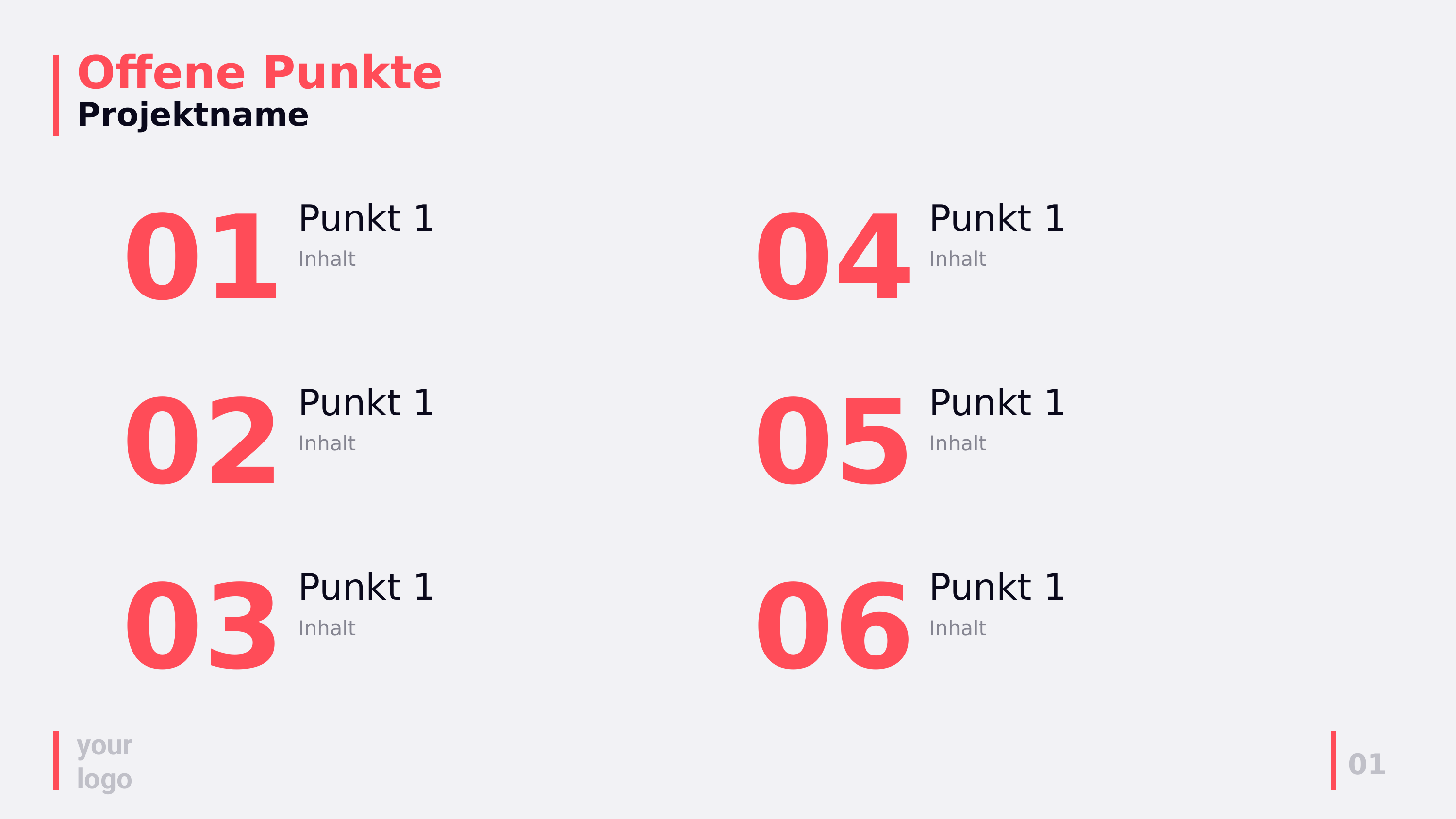

# Offene Punkte Projektname
01
Punkt 1
Inhalt
04
Punkt 1
Inhalt
02
Punkt 1
Inhalt
05
Punkt 1
Inhalt
03
Punkt 1
Inhalt
06
Punkt 1
Inhalt
01